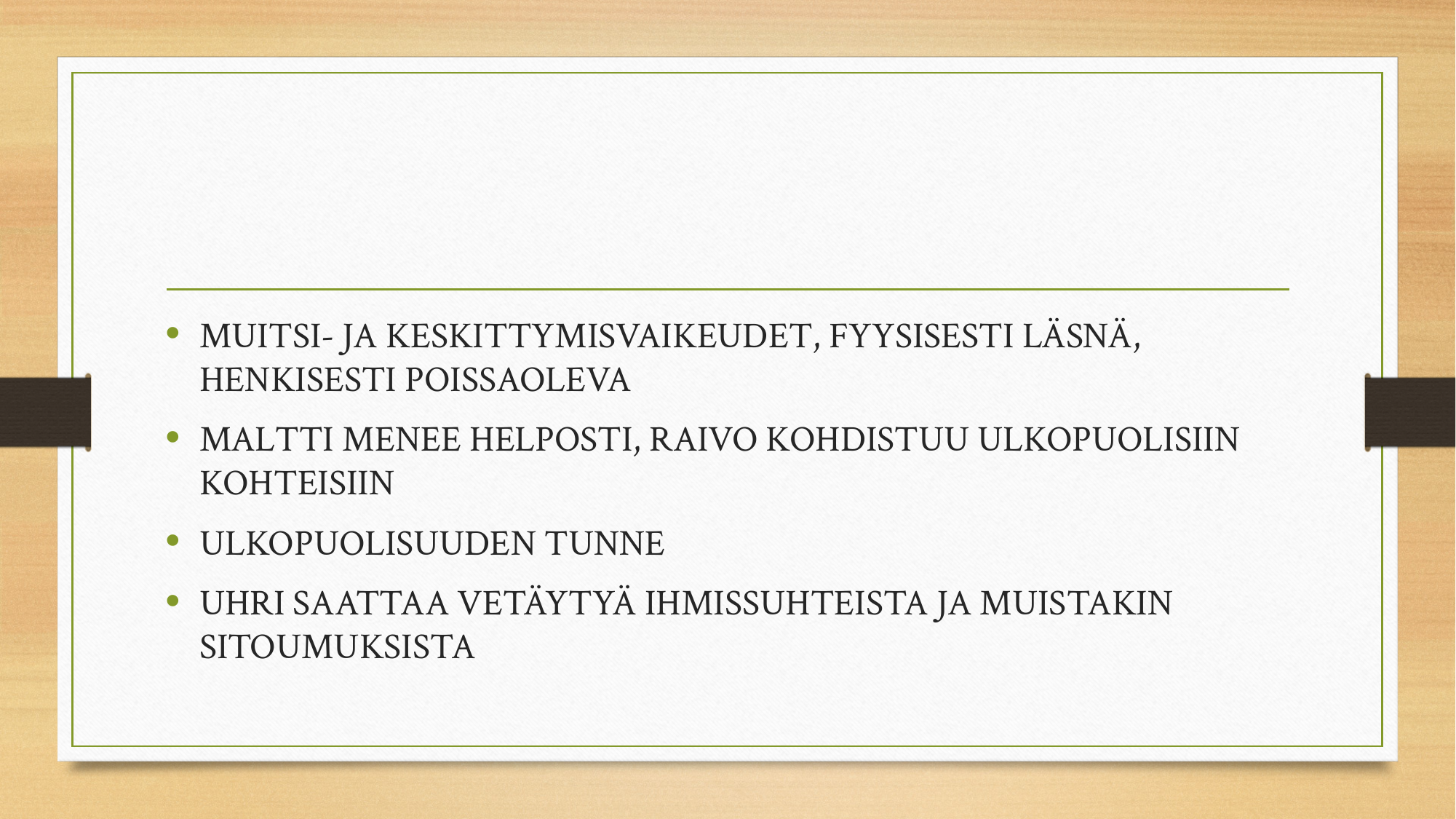

#
MUITSI- JA KESKITTYMISVAIKEUDET, FYYSISESTI LÄSNÄ, HENKISESTI POISSAOLEVA
MALTTI MENEE HELPOSTI, RAIVO KOHDISTUU ULKOPUOLISIIN KOHTEISIIN
ULKOPUOLISUUDEN TUNNE
UHRI SAATTAA VETÄYTYÄ IHMISSUHTEISTA JA MUISTAKIN SITOUMUKSISTA